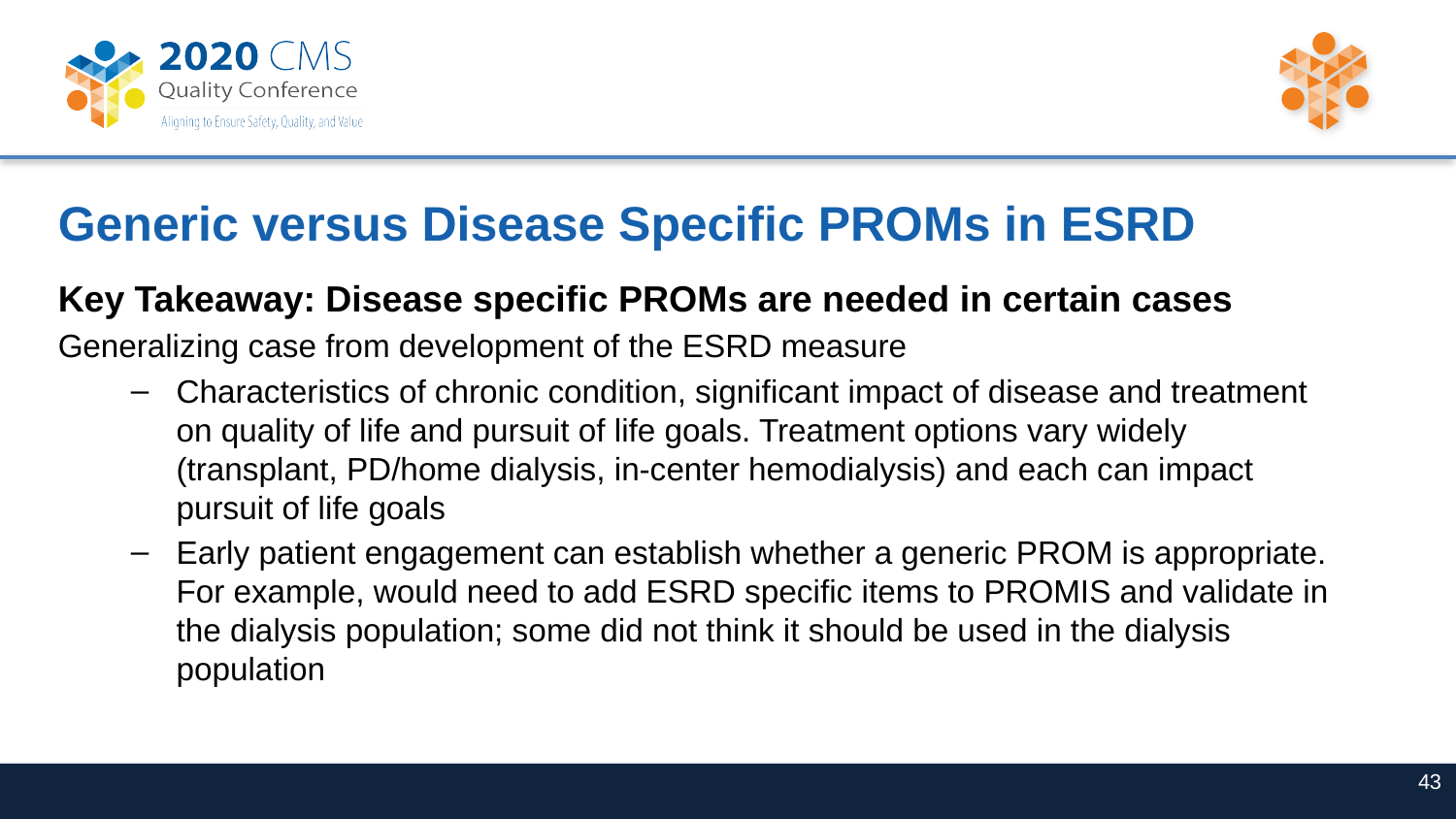

# Generic versus Disease Specific PROMs in ESRD
Key Takeaway: Disease specific PROMs are needed in certain cases
Generalizing case from development of the ESRD measure
Characteristics of chronic condition, significant impact of disease and treatment on quality of life and pursuit of life goals. Treatment options vary widely (transplant, PD/home dialysis, in-center hemodialysis) and each can impact pursuit of life goals
Early patient engagement can establish whether a generic PROM is appropriate. For example, would need to add ESRD specific items to PROMIS and validate in the dialysis population; some did not think it should be used in the dialysis population

43